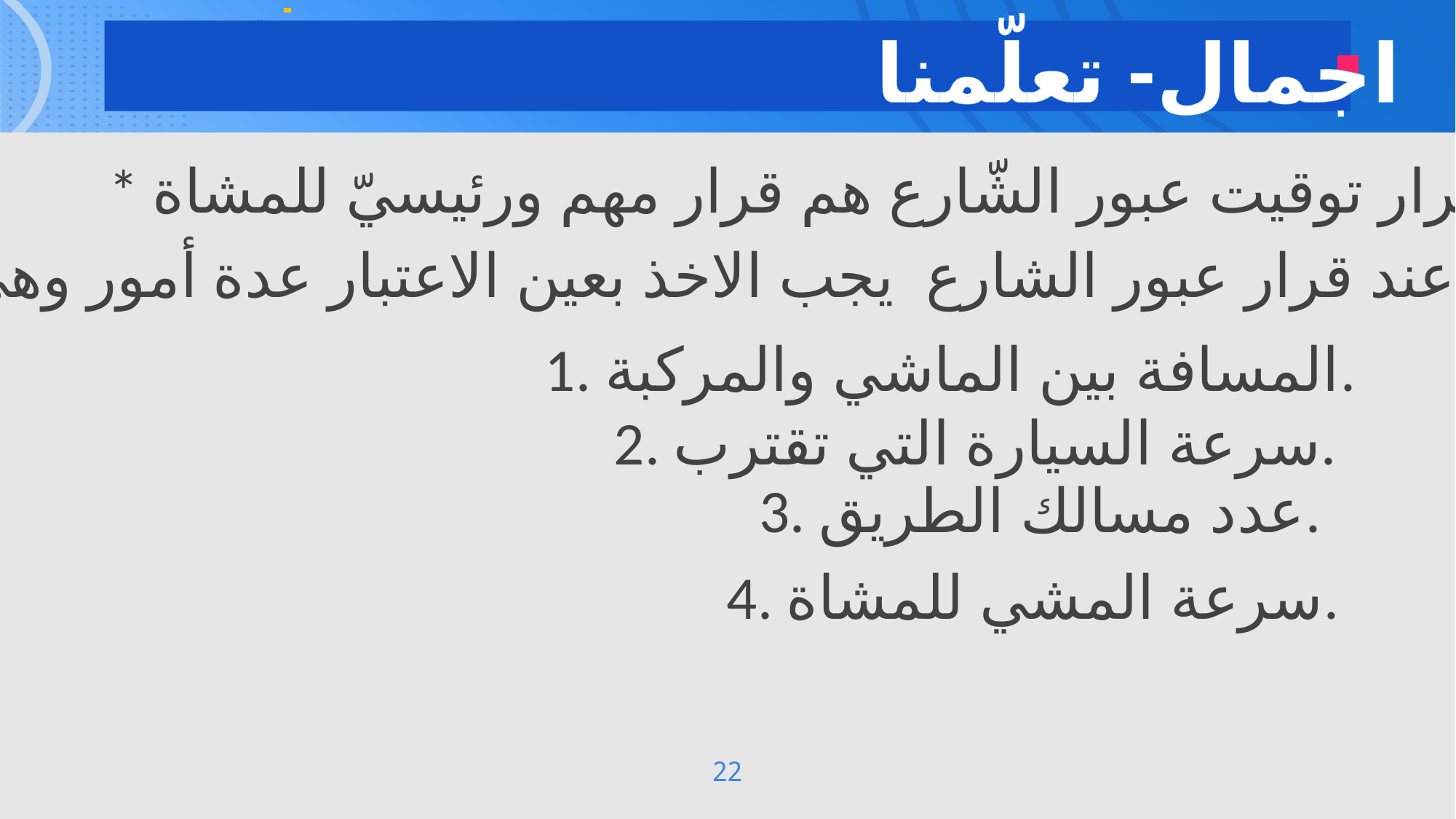

اجمال- تعلّمنا
* قرار توقيت عبور الشّارع هم قرار مهم ورئيسيّ للمشاة
* عند قرار عبور الشارع  يجب الاخذ بعين الاعتبار عدة أمور وهي:
1. المسافة بين الماشي والمركبة.
2. سرعة السيارة التي تقترب.
3. عدد مسالك الطريق.
4. سرعة المشي للمشاة.